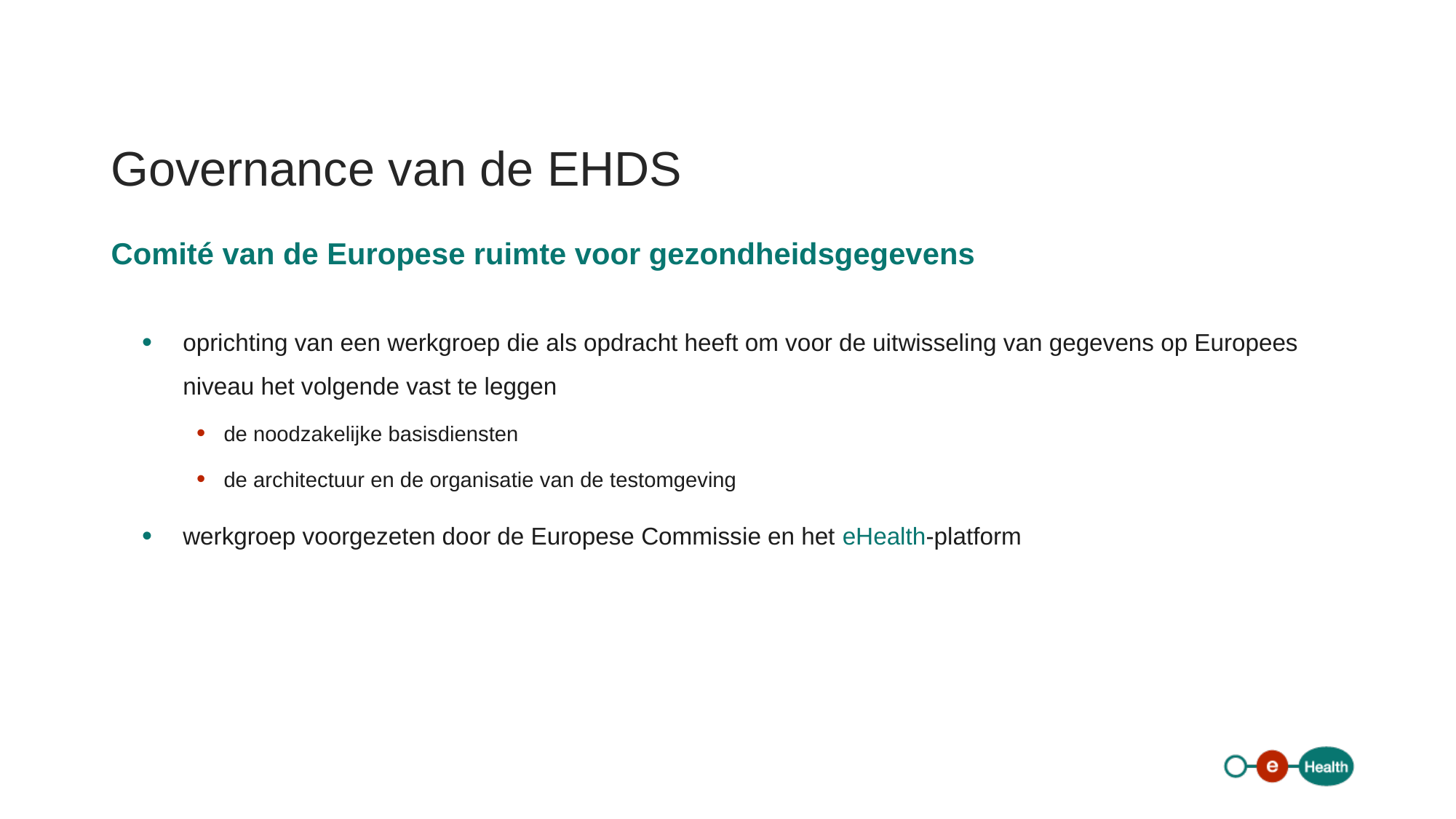

# Governance van de EHDS
Comité van de Europese ruimte voor gezondheidsgegevens
oprichting van een werkgroep die als opdracht heeft om voor de uitwisseling van gegevens op Europees niveau het volgende vast te leggen
de noodzakelijke basisdiensten
de architectuur en de organisatie van de testomgeving
werkgroep voorgezeten door de Europese Commissie en het eHealth-platform